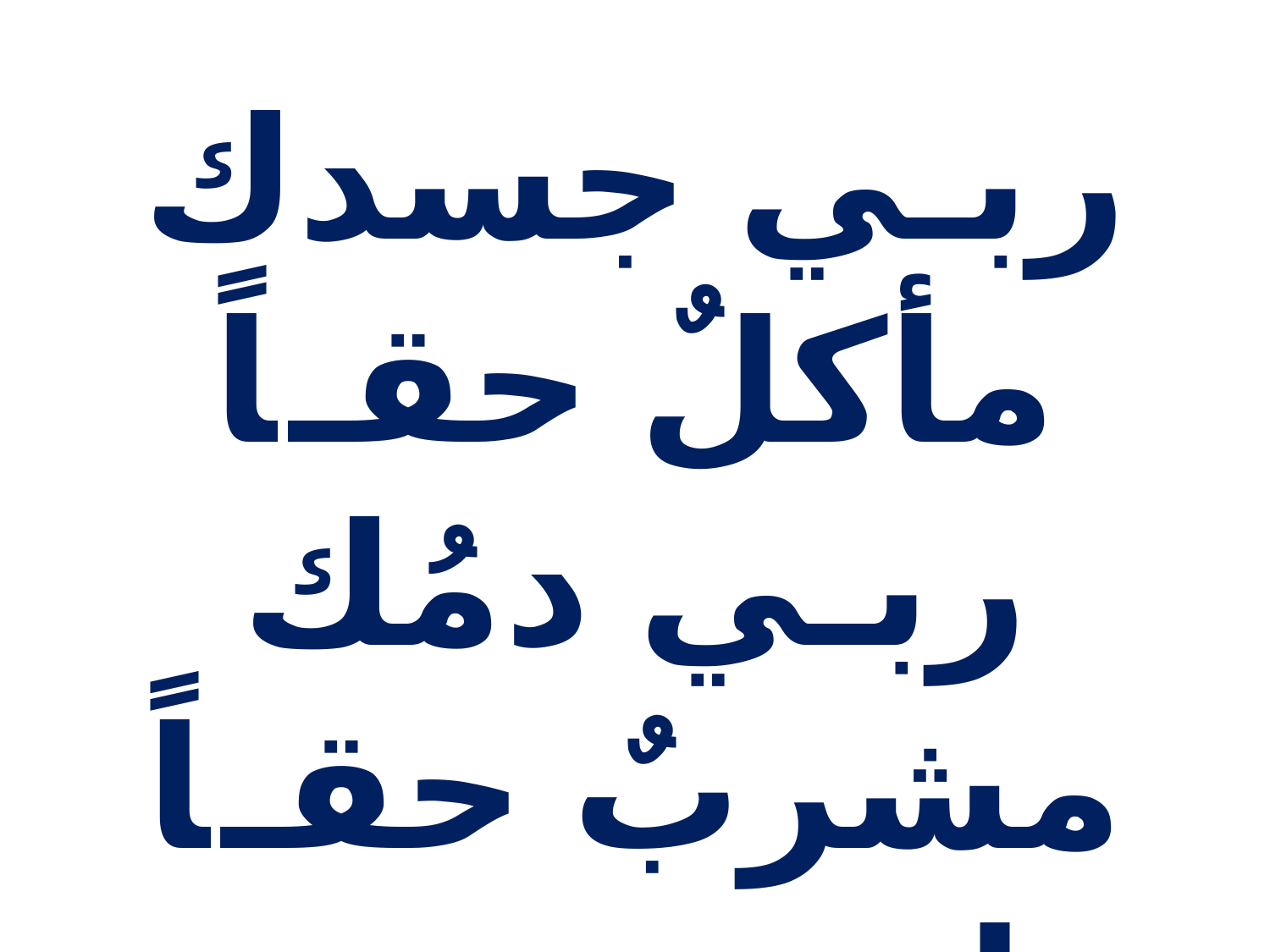

ربـي جسدك مأكلٌ حقـاً ربـي دمُك مشربٌ حقـاً طـــوبـــــى لِــــمَـــــــنْ
يـــرتـــوي مــنــهــمــا